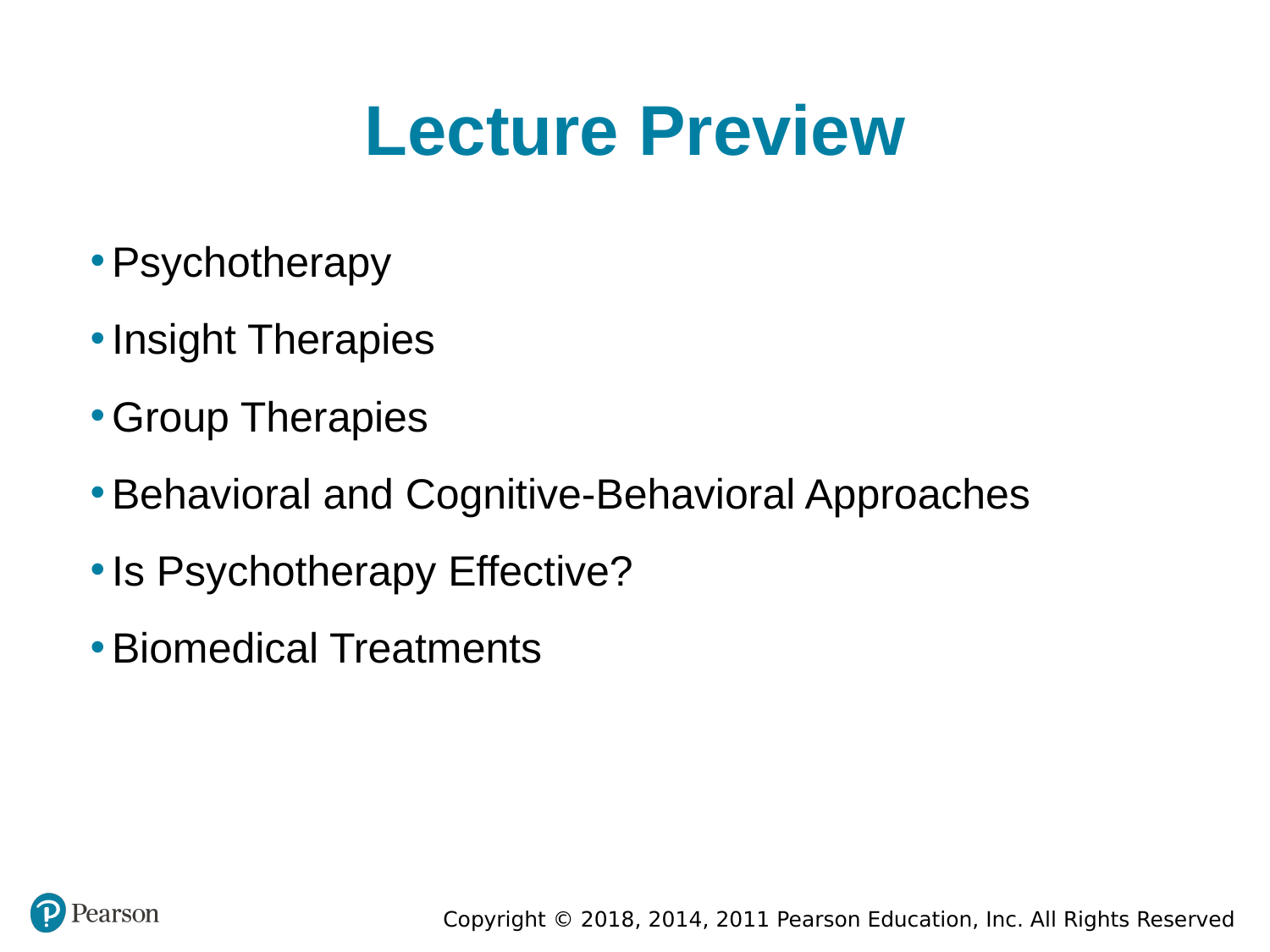

# Lecture Preview
Psychotherapy
Insight Therapies
Group Therapies
Behavioral and Cognitive-Behavioral Approaches
Is Psychotherapy Effective?
Biomedical Treatments